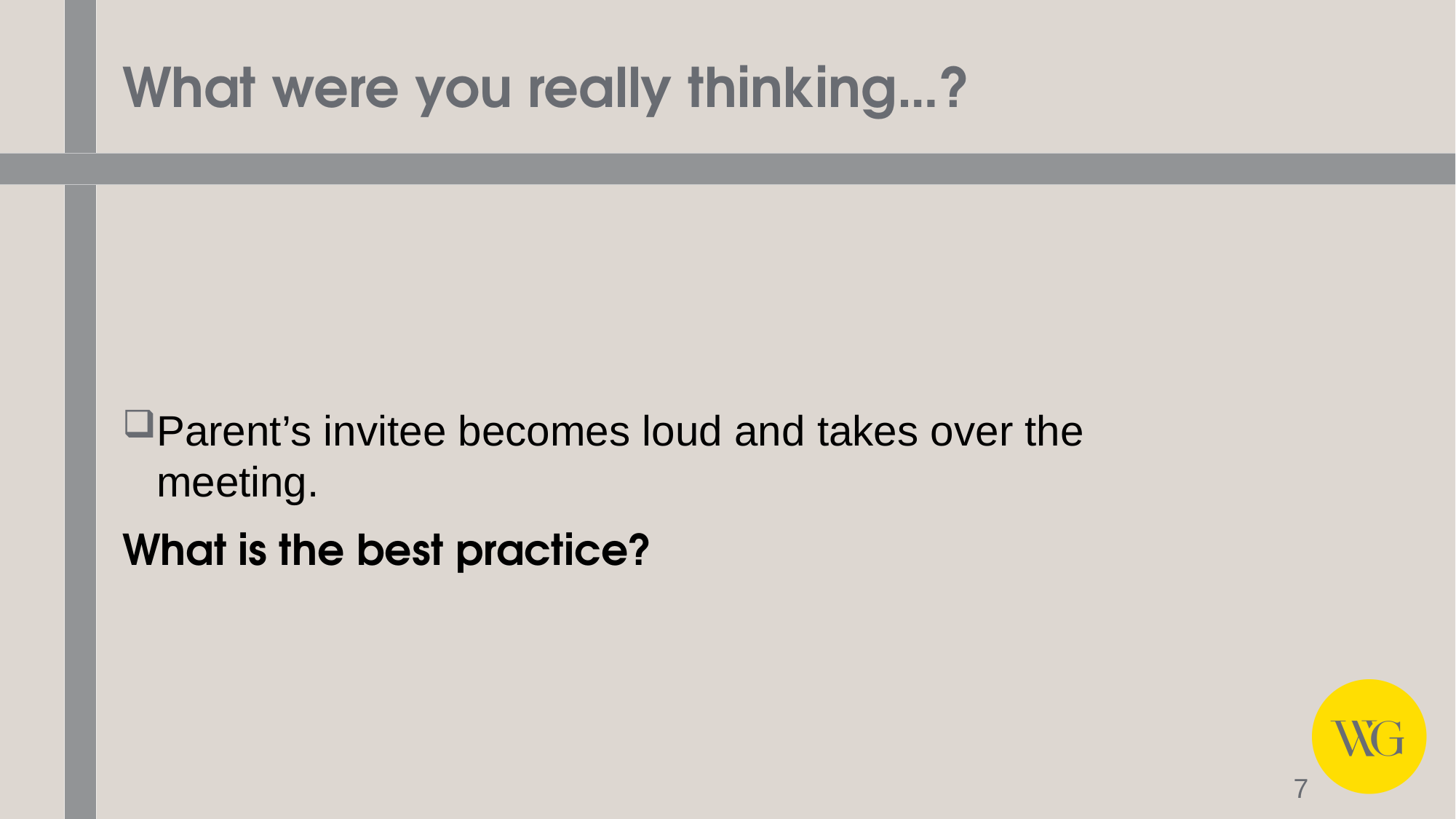

# What were you really thinking…?
Parent’s invitee becomes loud and takes over the meeting.
What is the best practice?
7